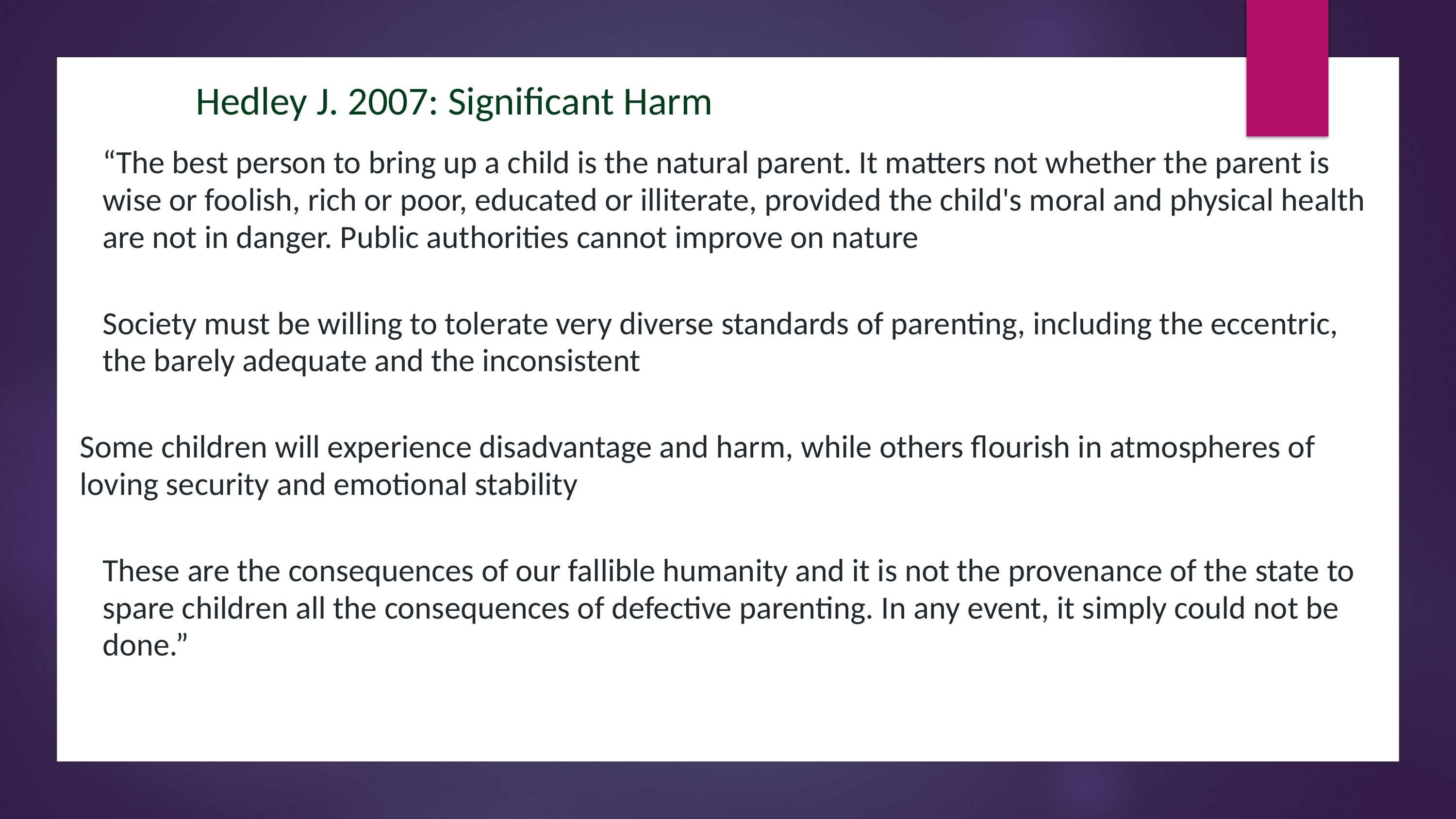

Hedley J. 2007: Significant Harm
“The best person to bring up a child is the natural parent. It matters not whether the parent is wise or foolish, rich or poor, educated or illiterate, provided the child's moral and physical health are not in danger. Public authorities cannot improve on nature

Society must be willing to tolerate very diverse standards of parenting, including the eccentric, the barely adequate and the inconsistent

Some children will experience disadvantage and harm, while others flourish in atmospheres of loving security and emotional stability

These are the consequences of our fallible humanity and it is not the provenance of the state to spare children all the consequences of defective parenting. In any event, it simply could not be done.”